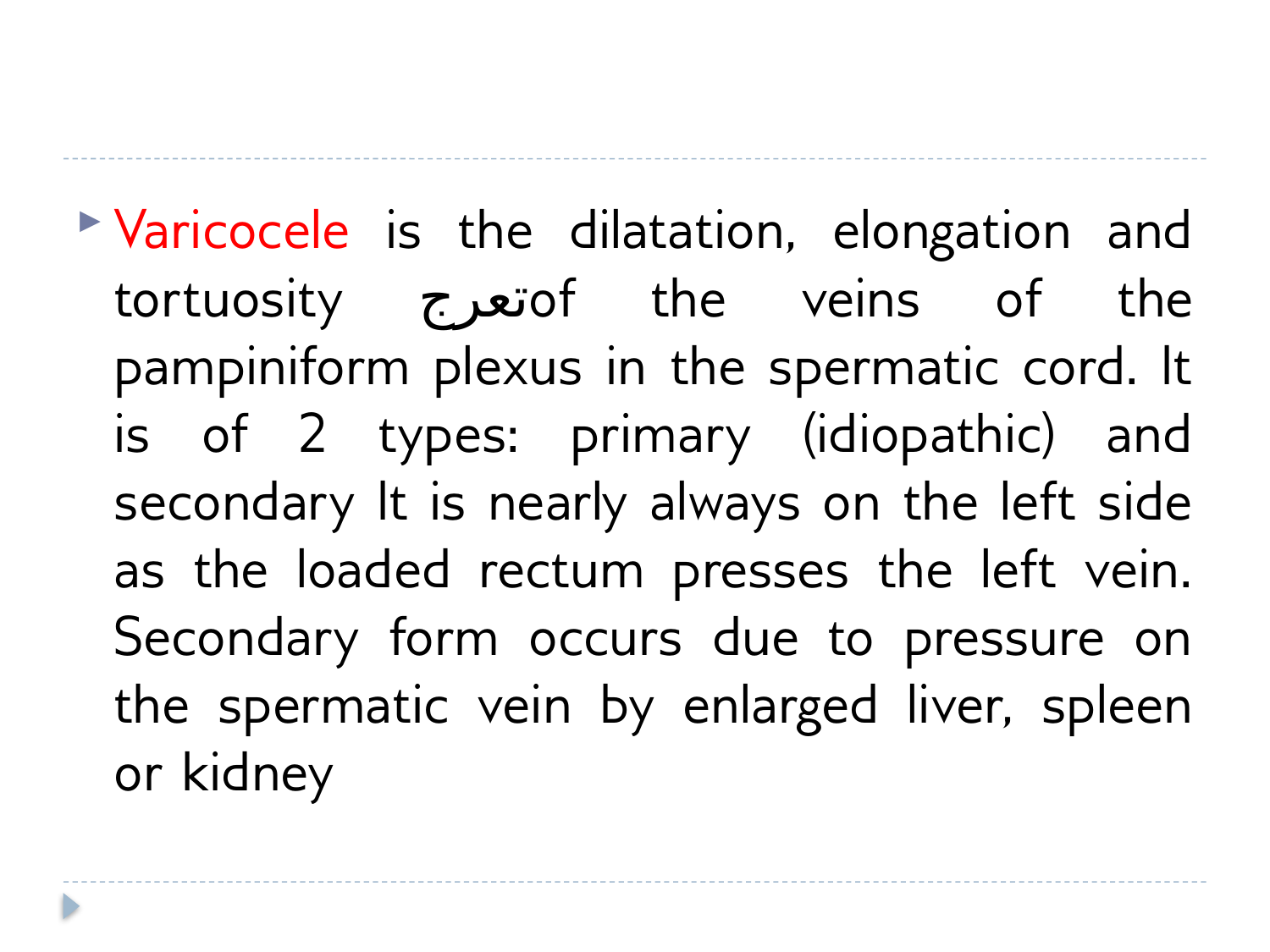

#
Varicocele is the dilatation, elongation and tortuosity تعرجof the veins of the pampiniform plexus in the spermatic cord. It is of 2 types: primary (idiopathic) and secondary It is nearly always on the left side as the loaded rectum presses the left vein. Secondary form occurs due to pressure on the spermatic vein by enlarged liver, spleen or kidney